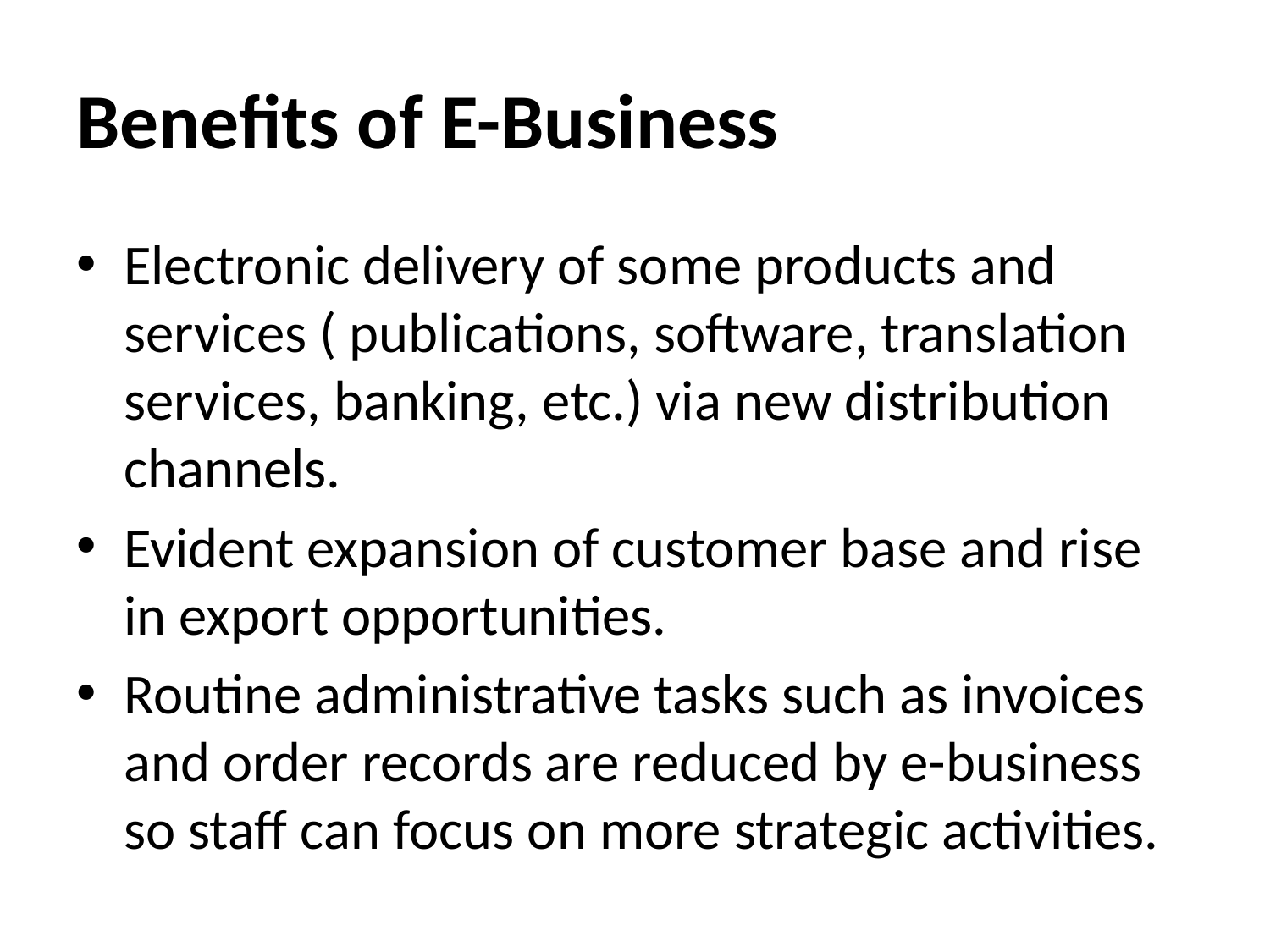

# Benefits of E-Business
Electronic delivery of some products and services ( publications, software, translation services, banking, etc.) via new distribution channels.
Evident expansion of customer base and rise in export opportunities.
Routine administrative tasks such as invoices and order records are reduced by e-business so staff can focus on more strategic activities.